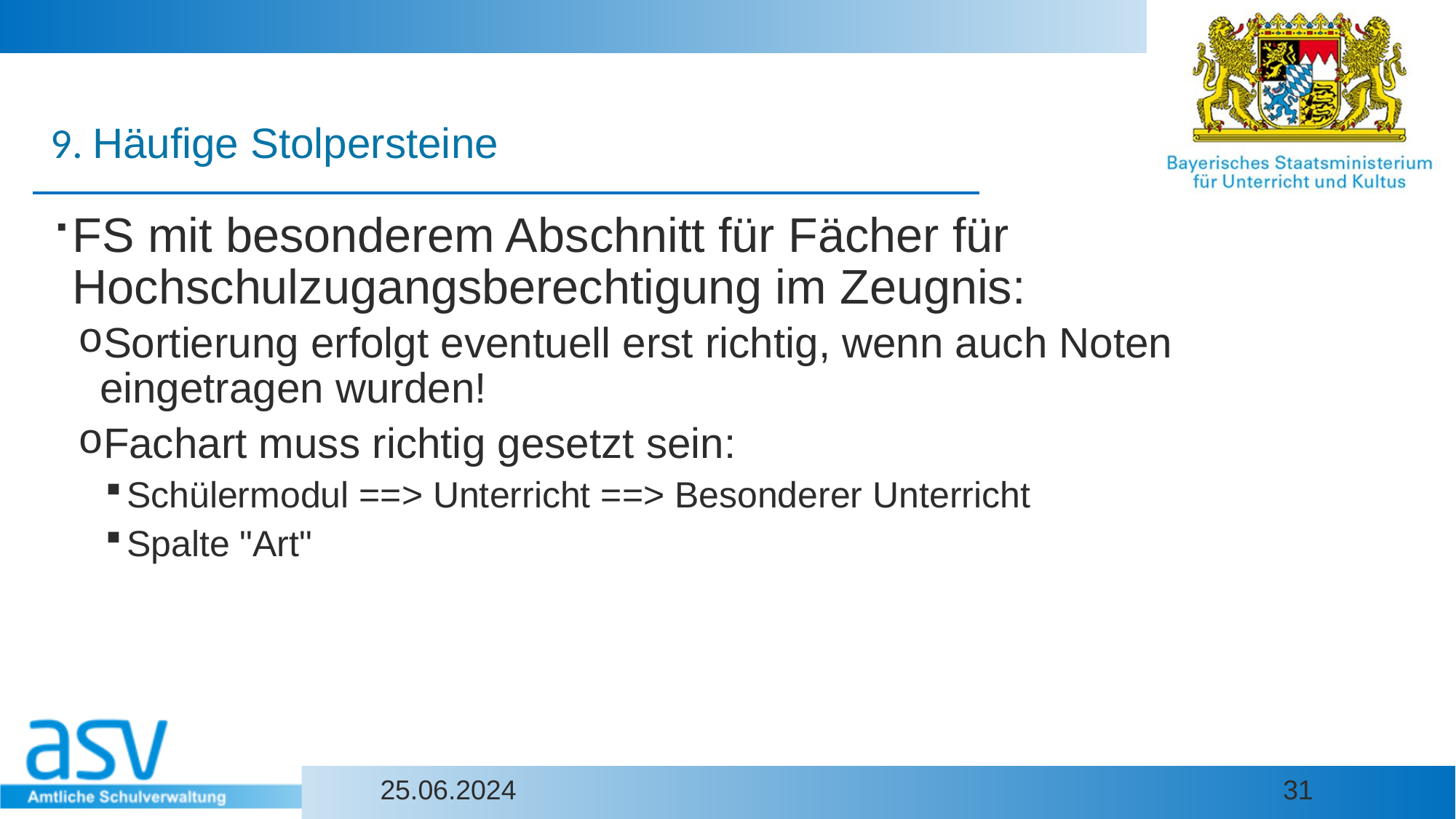

9. Häufige Stolpersteine
FS mit besonderem Abschnitt für Fächer für Hochschulzugangsberechtigung im Zeugnis:
Sortierung erfolgt eventuell erst richtig, wenn auch Noten eingetragen wurden!
Fachart muss richtig gesetzt sein:
Schülermodul ==> Unterricht ==> Besonderer Unterricht
Spalte "Art"

25.06.2024
31